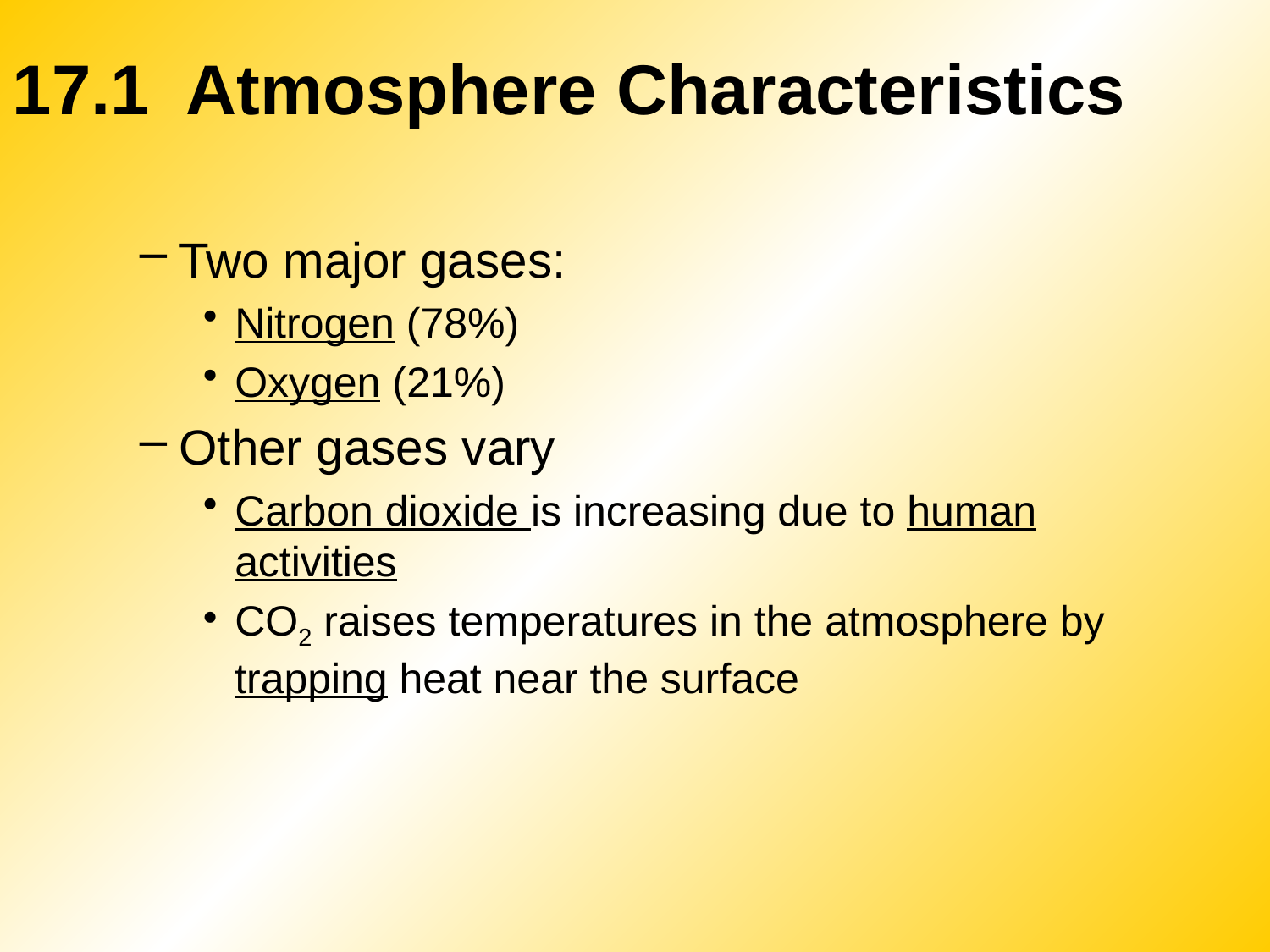

# 17.1  Atmosphere Characteristics
Two major gases:
Nitrogen (78%)
Oxygen (21%)
Other gases vary
Carbon dioxide is increasing due to human activities
CO2 raises temperatures in the atmosphere by trapping heat near the surface